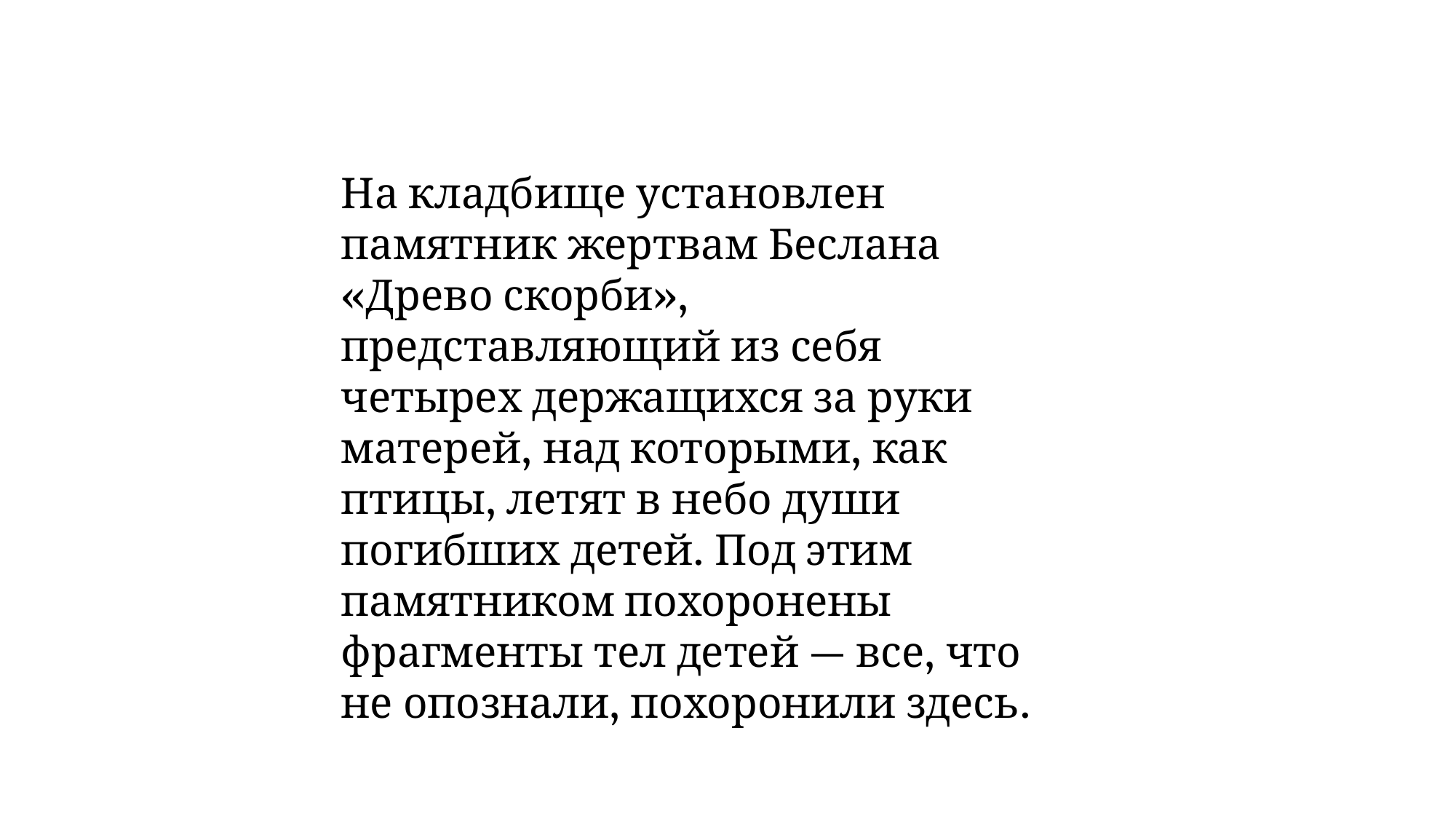

На кладбище установлен памятник жертвам Беслана «Древо скорби», представляющий из себя четырех держащихся за руки матерей, над которыми, как птицы, летят в небо души погибших детей. Под этим памятником похоронены фрагменты тел детей — все, что не опознали, похоронили здесь.